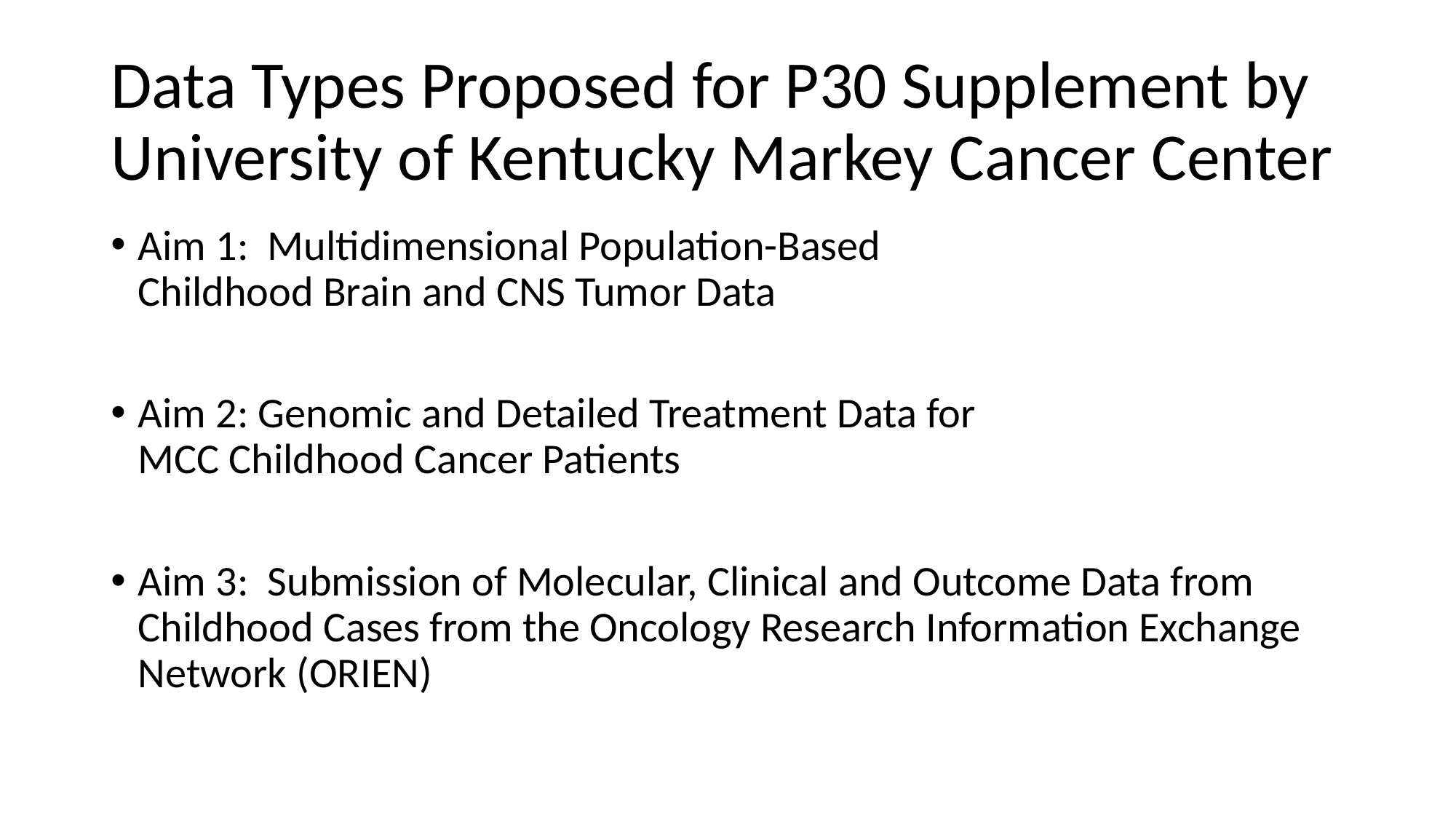

# Data Types Proposed for P30 Supplement by University of Kentucky Markey Cancer Center
Aim 1:  Multidimensional Population-Based
Childhood Brain and CNS Tumor Data

Aim 2: Genomic and Detailed Treatment Data for
MCC Childhood Cancer Patients

Aim 3:  Submission of Molecular, Clinical and Outcome Data from Childhood Cases from the Oncology Research Information Exchange Network (ORIEN)